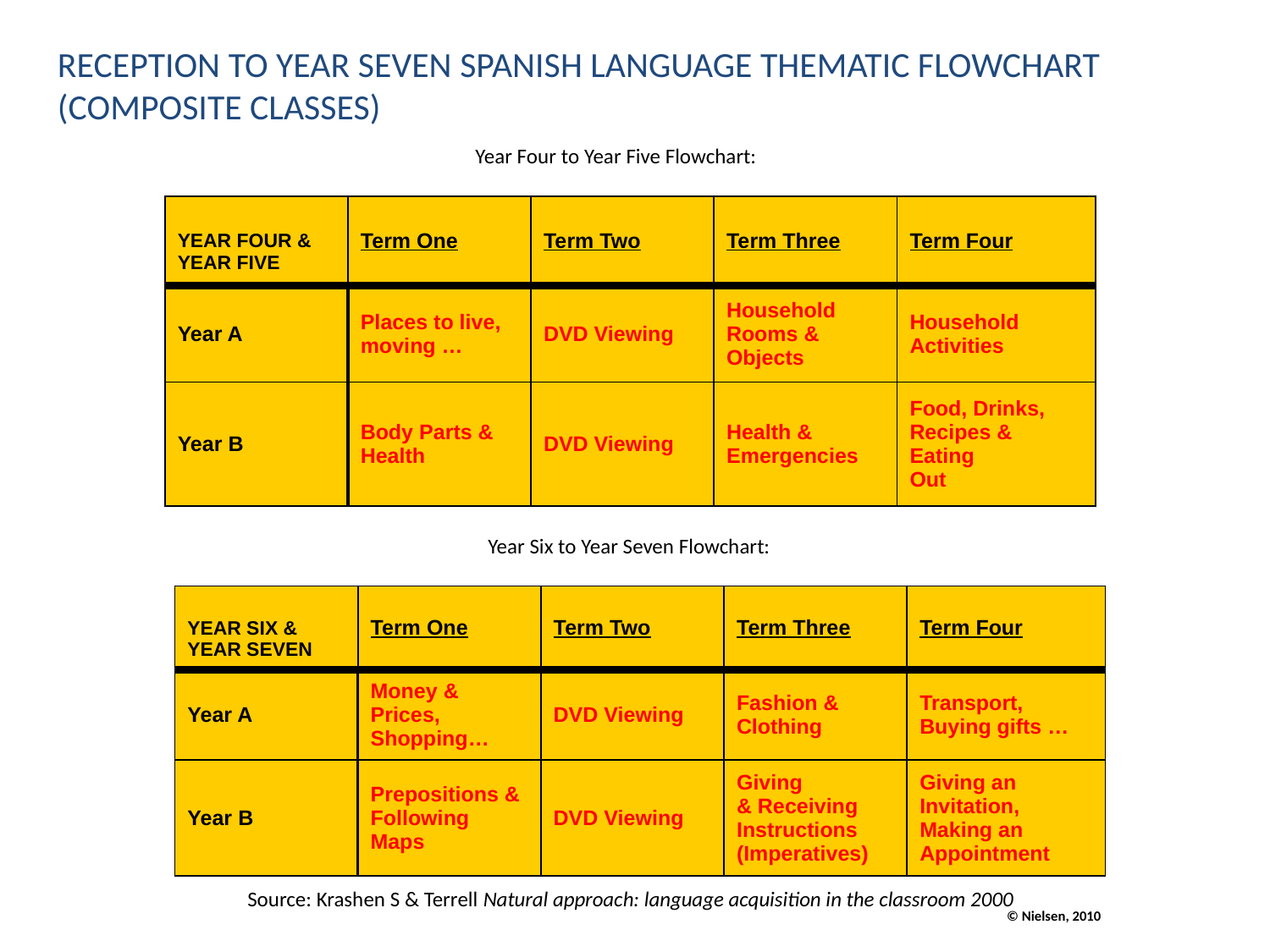

Reception to Year Seven Spanish Language Thematic Flowchart (composite classes)
Year Four to Year Five Flowchart:
| YEAR FOUR & YEAR FIVE | Term One | Term Two | Term Three | Term Four |
| --- | --- | --- | --- | --- |
| Year A | Places to live, moving … | DVD Viewing | Household Rooms & Objects | Household Activities |
| Year B | Body Parts & Health | DVD Viewing | Health & Emergencies | Food, Drinks, Recipes & Eating Out |
Year Six to Year Seven Flowchart:
| YEAR SIX & YEAR SEVEN | Term One | Term Two | Term Three | Term Four |
| --- | --- | --- | --- | --- |
| Year A | Money & Prices, Shopping… | DVD Viewing | Fashion & Clothing | Transport, Buying gifts … |
| Year B | Prepositions & Following Maps | DVD Viewing | Giving & Receiving Instructions (Imperatives) | Giving an Invitation, Making an Appointment |
Source: Krashen S & Terrell Natural approach: language acquisition in the classroom 2000
© Nielsen, 2010